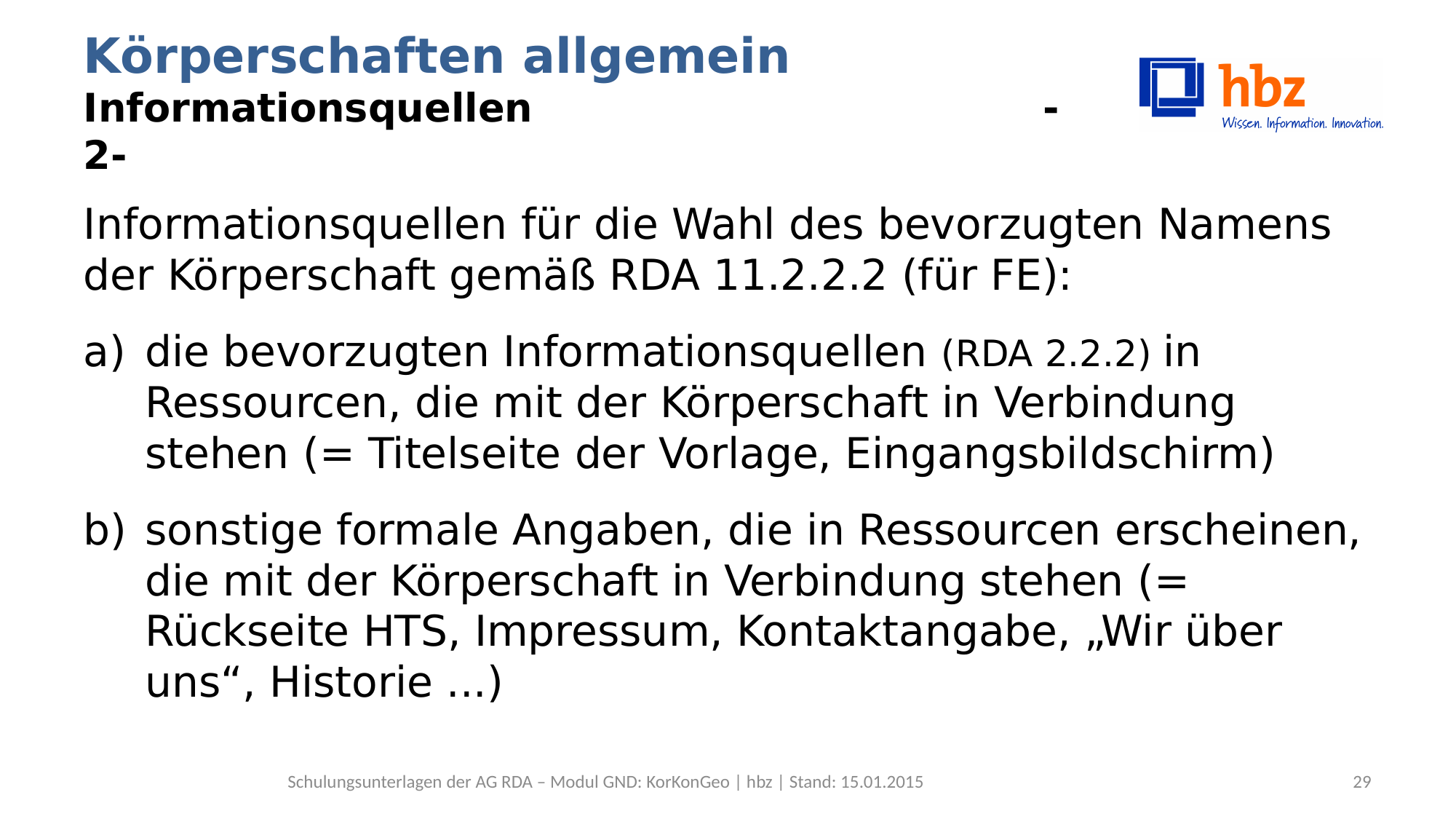

# Körperschaften allgemein Informationsquellen                                     -2-
Informationsquellen für die Wahl des bevorzugten Namens der Körperschaft gemäß RDA 11.2.2.2 (für FE):
die bevorzugten Informationsquellen (RDA 2.2.2) in Ressourcen, die mit der Körperschaft in Verbindung stehen (= Titelseite der Vorlage, Eingangsbildschirm)
sonstige formale Angaben, die in Ressourcen erscheinen, die mit der Körperschaft in Verbindung stehen (= Rückseite HTS, Impressum, Kontaktangabe, „Wir über uns“, Historie ...)

Schulungsunterlagen der AG RDA – Modul GND: KorKonGeo | hbz | Stand: 15.01.2015
29